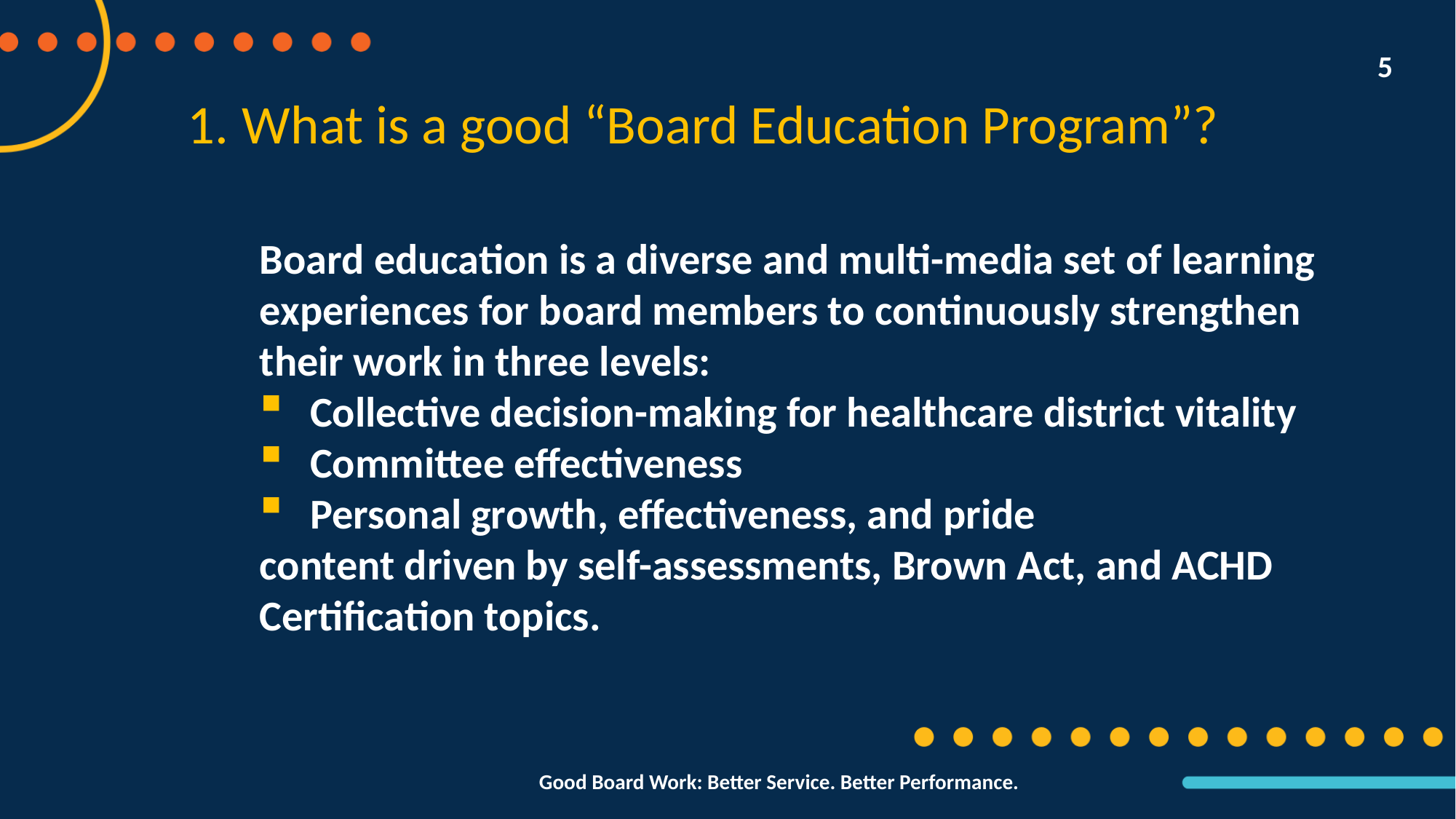

5
What is a good “Board Education Program”?
Board education is a diverse and multi-media set of learning experiences for board members to continuously strengthen their work in three levels:
 Collective decision-making for healthcare district vitality
 Committee effectiveness
 Personal growth, effectiveness, and pride
content driven by self-assessments, Brown Act, and ACHD Certification topics.
Good Board Work: Better Service. Better Performance.